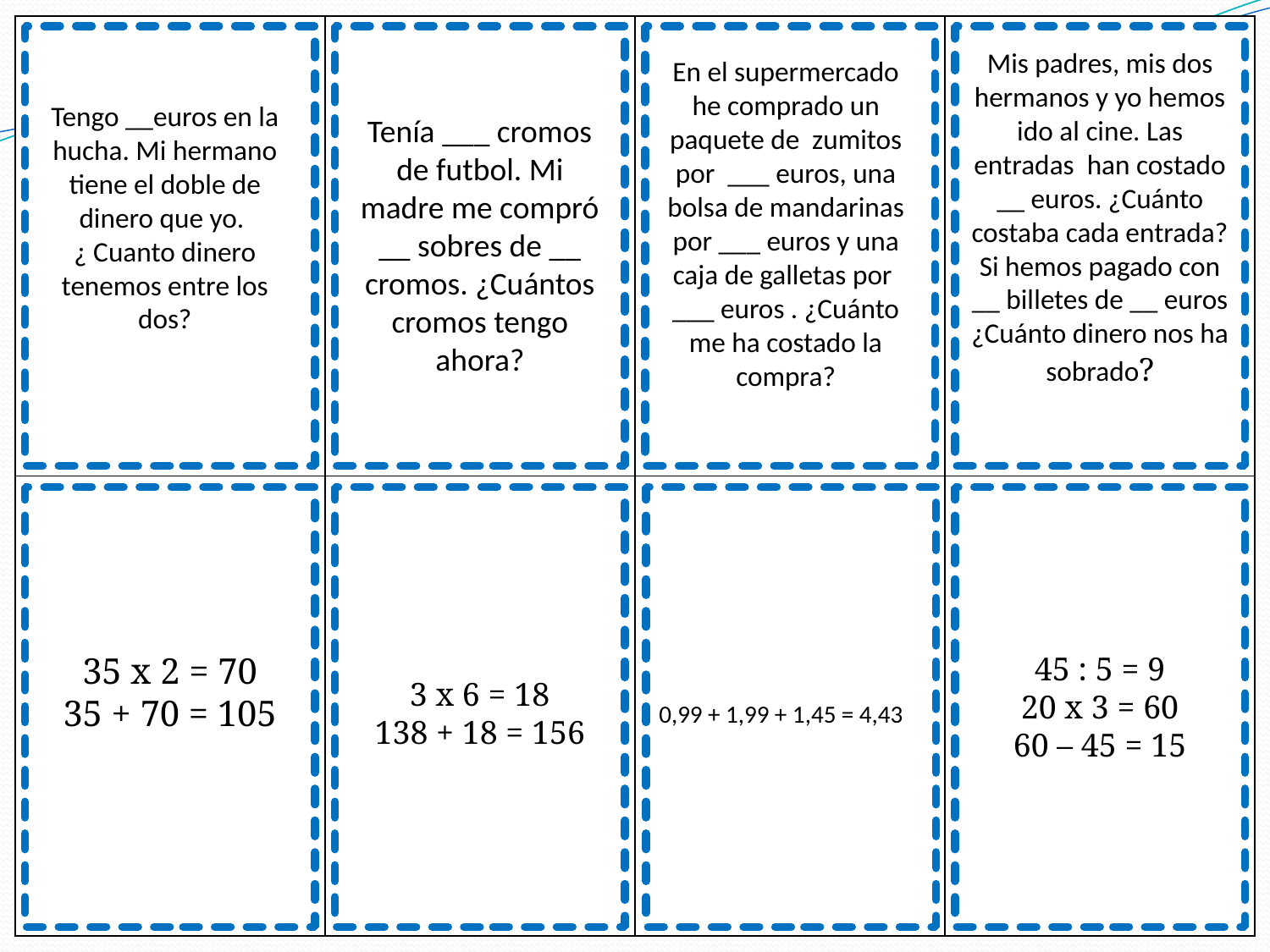

|  |  |  |  |
| --- | --- | --- | --- |
|  |  |  |  |

Mis padres, mis dos hermanos y yo hemos ido al cine. Las entradas  han costado __ euros. ¿Cuánto costaba cada entrada? Si hemos pagado con __ billetes de __ euros ¿Cuánto dinero nos ha sobrado?
En el supermercado he comprado un paquete de  zumitos por  ___ euros, una bolsa de mandarinas por ___ euros y una caja de galletas por  ___ euros . ¿Cuánto me ha costado la compra?
Tengo __euros en la hucha. Mi hermano tiene el doble de dinero que yo.
¿ Cuanto dinero tenemos entre los dos?
Tenía ___ cromos de futbol. Mi madre me compró __ sobres de __ cromos. ¿Cuántos cromos tengo ahora?

35 x 2 = 70
35 + 70 = 105
45 : 5 = 9
20 x 3 = 60
60 – 45 = 15
3 x 6 = 18
138 + 18 = 156
0,99 + 1,99 + 1,45 = 4,43